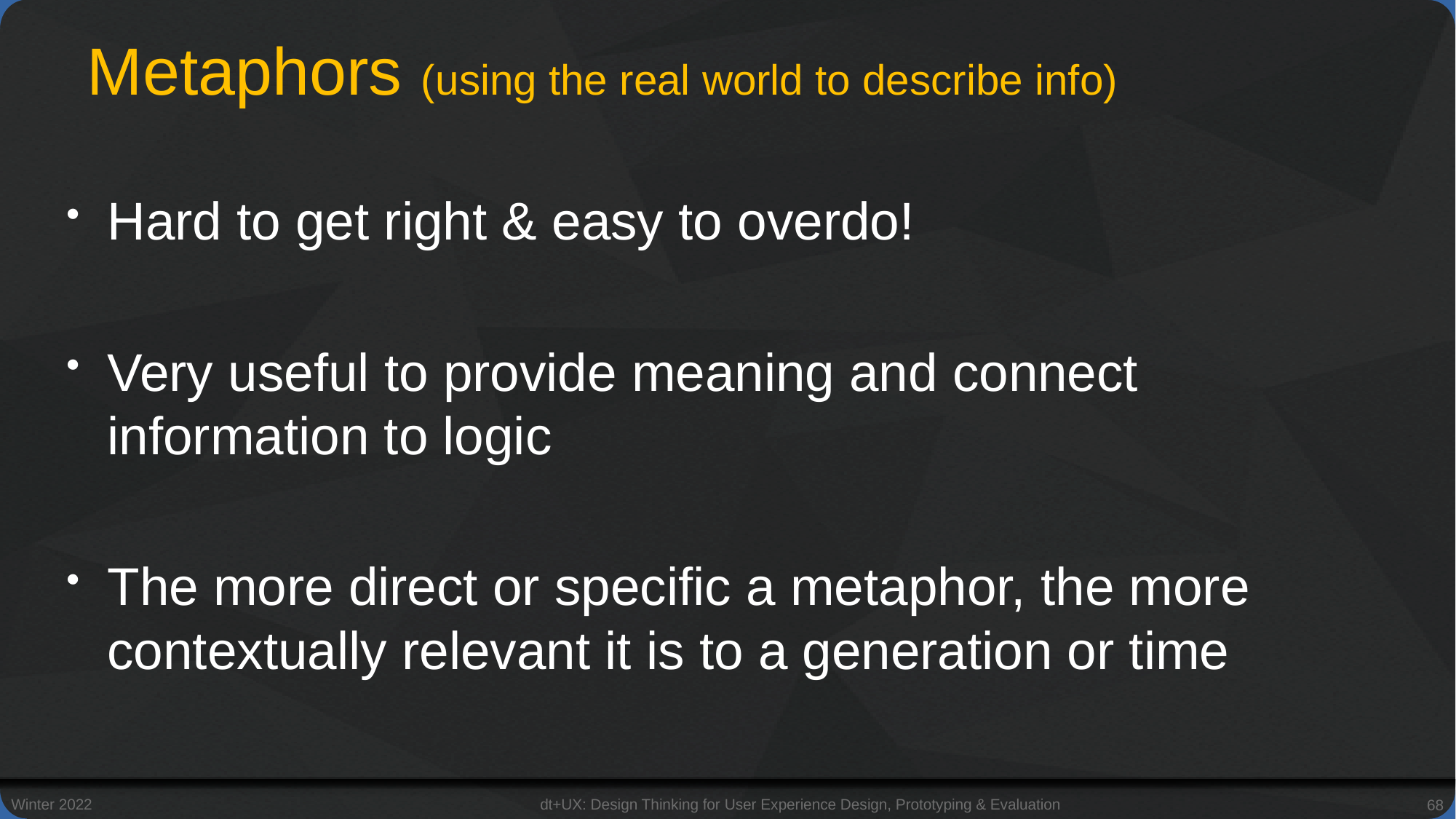

# Metaphors (using the real world to describe info)
Hard to get right & easy to overdo!

Very useful to provide meaning and connect information to logic

The more direct or specific a metaphor, the more contextually relevant it is to a generation or time
Winter 2022
dt+UX: Design Thinking for User Experience Design, Prototyping & Evaluation
68